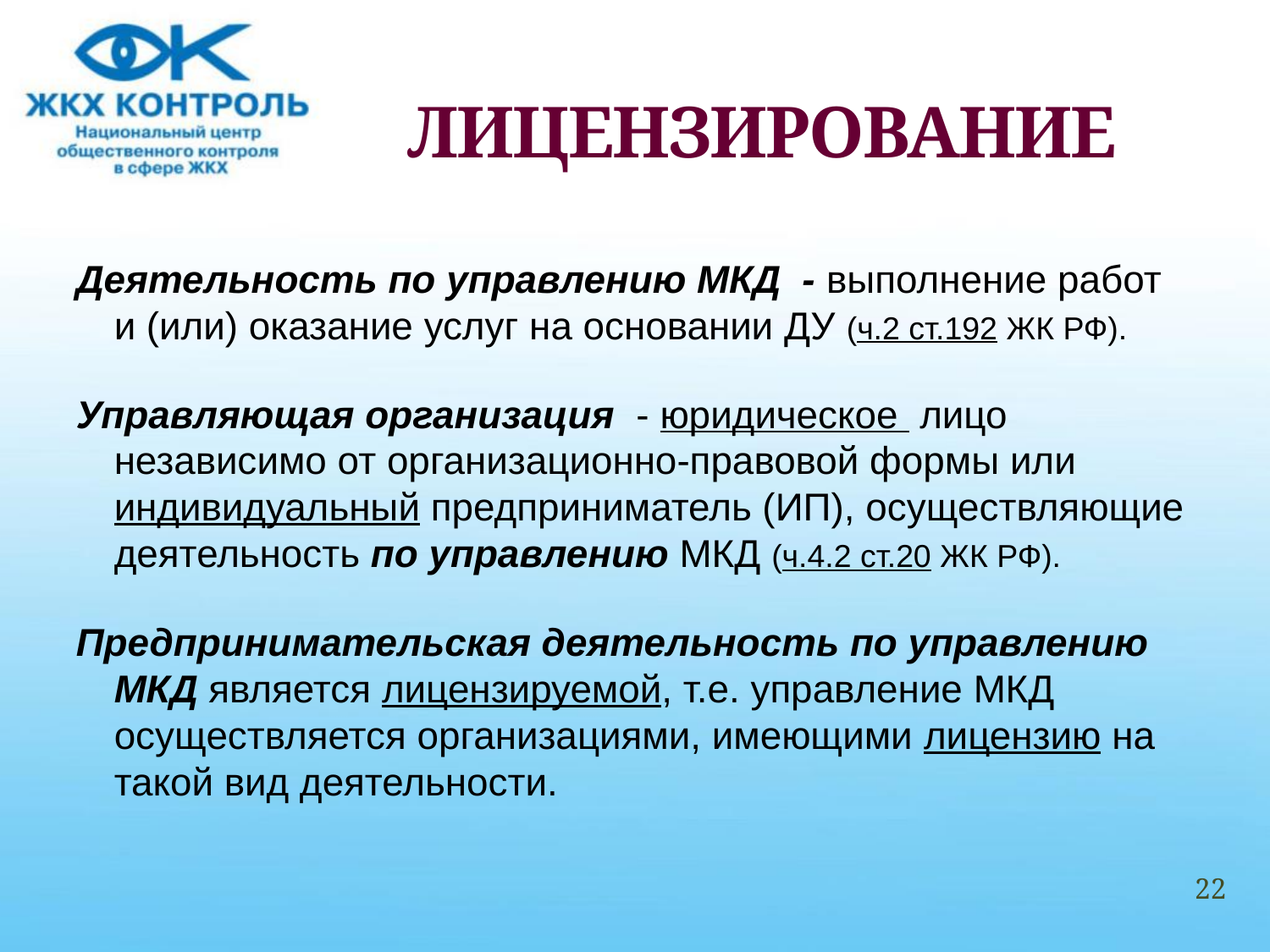

# ЛИЦЕНЗИРОВАНИЕ
Деятельность по управлению МКД  - выполнение работ и (или) оказание услуг на основании ДУ (ч.2 ст.192 ЖК РФ).
Управляющая организация  - юридическое  лицо независимо от организационно-правовой формы или индивидуальный предприниматель (ИП), осуществляющие деятельность по управлению МКД (ч.4.2 ст.20 ЖК РФ).
Предпринимательская деятельность по управлению  МКД является лицензируемой, т.е. управление МКД осуществляется организациями, имеющими лицензию на такой вид деятельности.

22